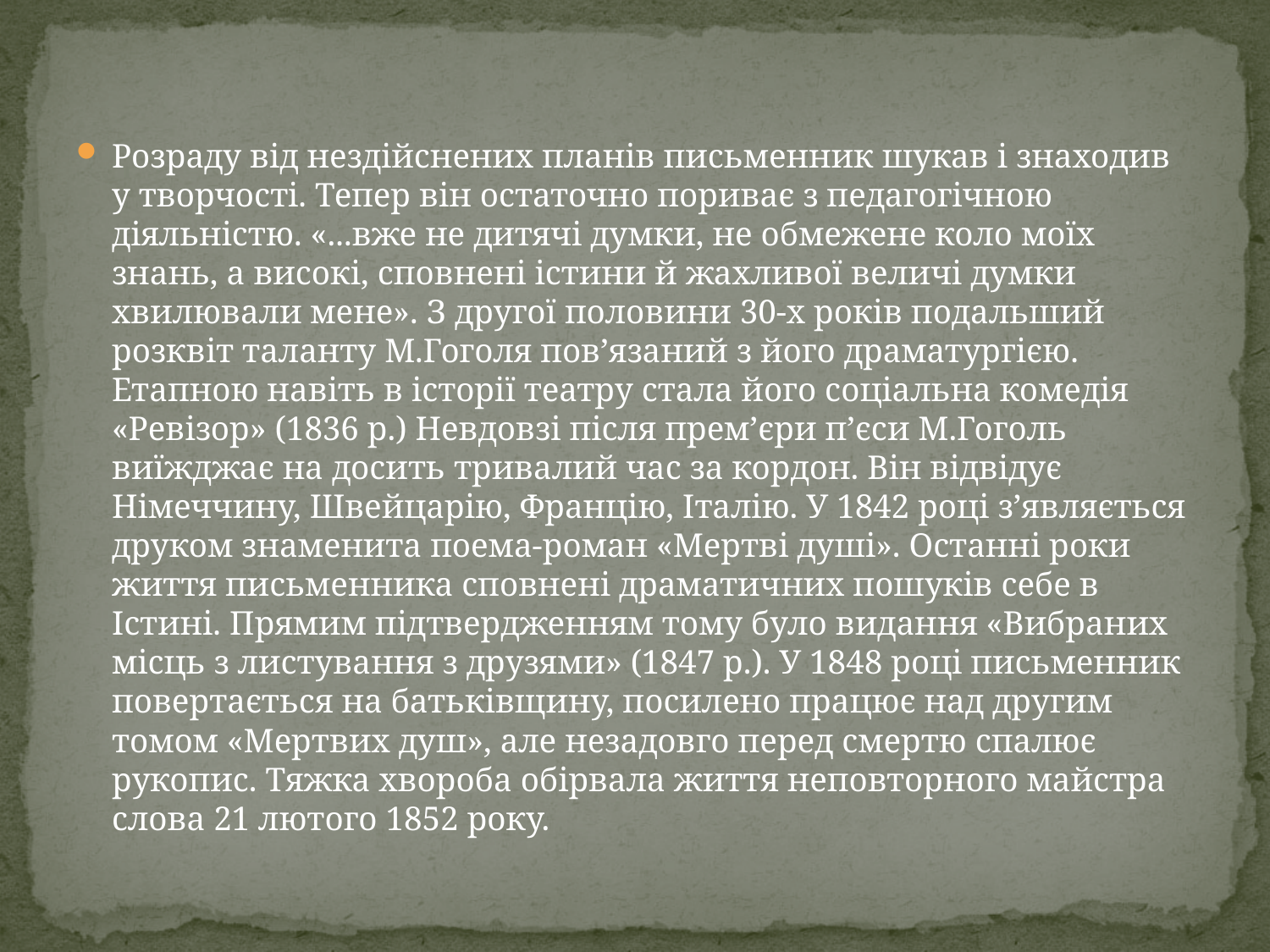

Розраду від нездійснених планів письменник шукав і знаходив у творчості. Тепер він остаточно пориває з педагогічною діяльністю. «...вже не дитячі думки, не обмежене коло моїх знань, а високі, сповнені істини й жахливої величі думки хвилювали мене». З другої половини 30-х років подальший розквіт таланту М.Гоголя пов’язаний з його драматургією. Етапною навіть в історії театру стала його соціальна комедія «Ревізор» (1836 р.) Невдовзі після прем’єри п’єси М.Гоголь виїжджає на досить тривалий час за кордон. Він відвідує Німеччину, Швейцарію, Францію, Італію. У 1842 році з’являється друком знаменита поема-роман «Мертві душі». Останні роки життя письменника сповнені драматичних пошуків себе в Істині. Прямим підтвердженням тому було видання «Вибраних місць з листування з друзями» (1847 р.). У 1848 році письменник повертається на батьківщину, посилено працює над другим томом «Мертвих душ», але незадовго перед смертю спалює рукопис. Тяжка хвороба обірвала життя неповторного майстра слова 21 лютого 1852 року.